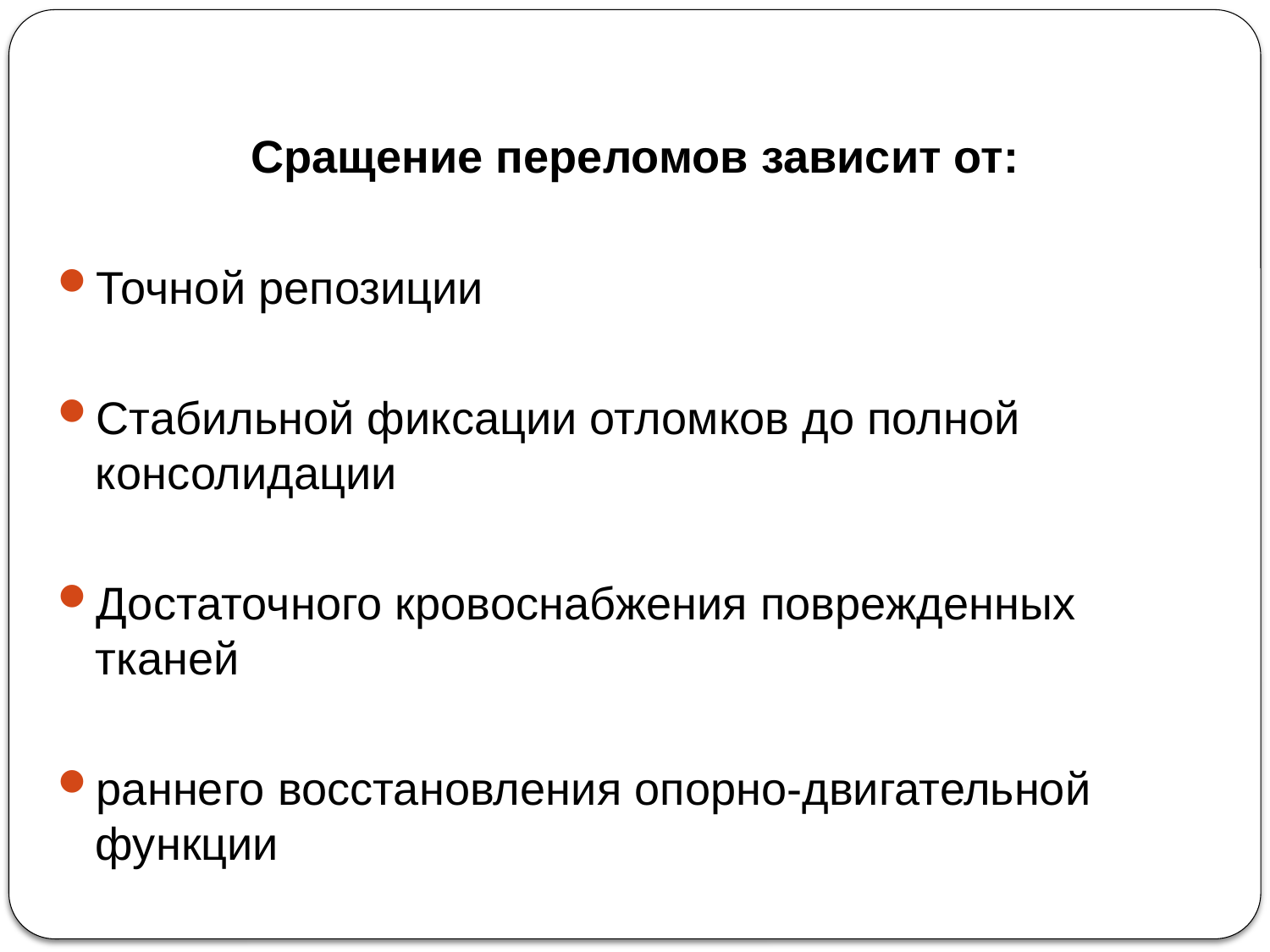

Сращение переломов зависит от:

Точной репозиции

Стабильной фиксации отломков до полной консолидации

Достаточного кровоснабжения поврежденных тканей

раннего восстановления опорно-двигательной функции